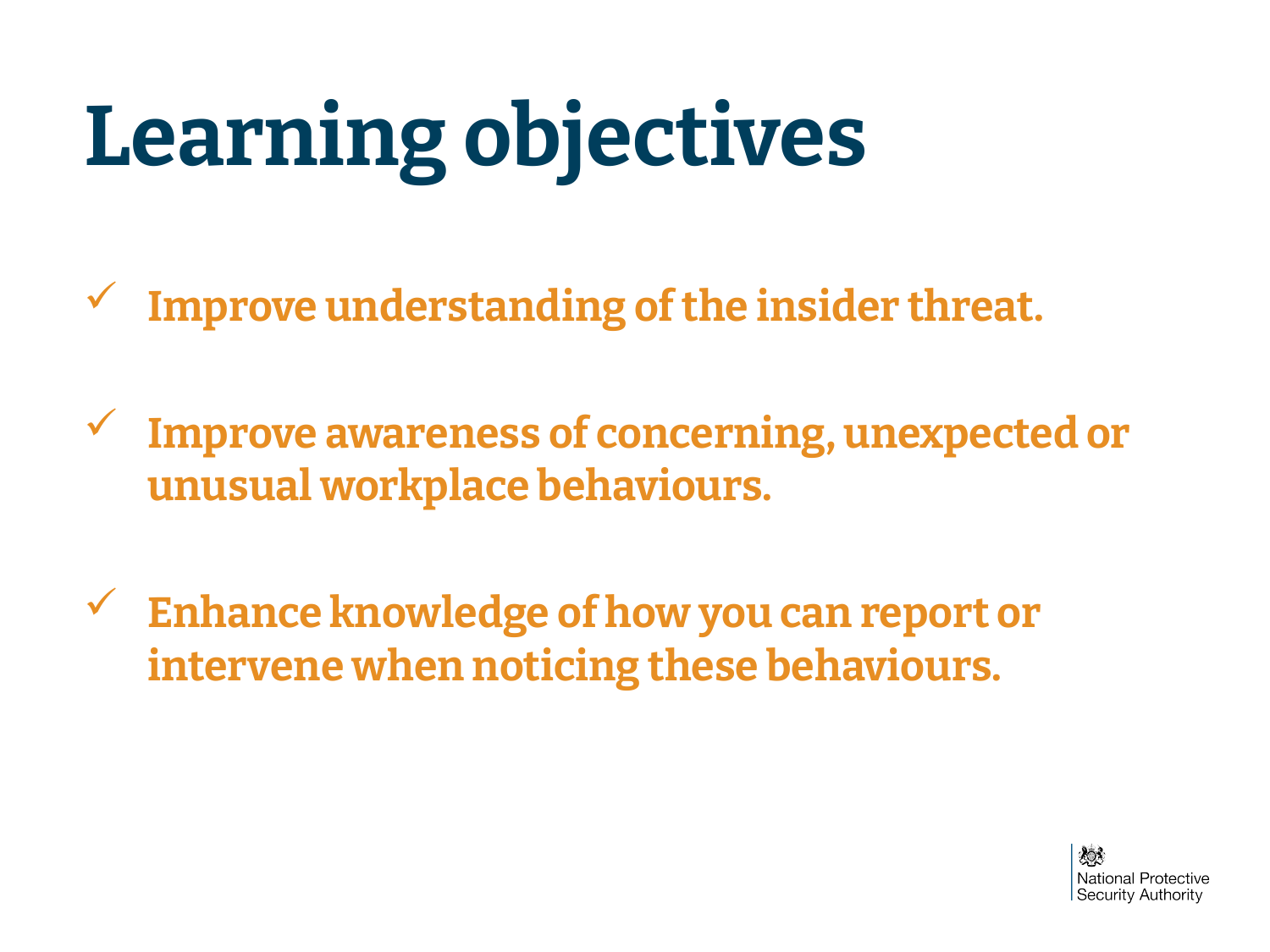

# Learning objectives
Improve understanding of the insider threat.

Improve awareness of concerning, unexpected or unusual workplace behaviours.

Enhance knowledge of how you can report or intervene when noticing these behaviours.